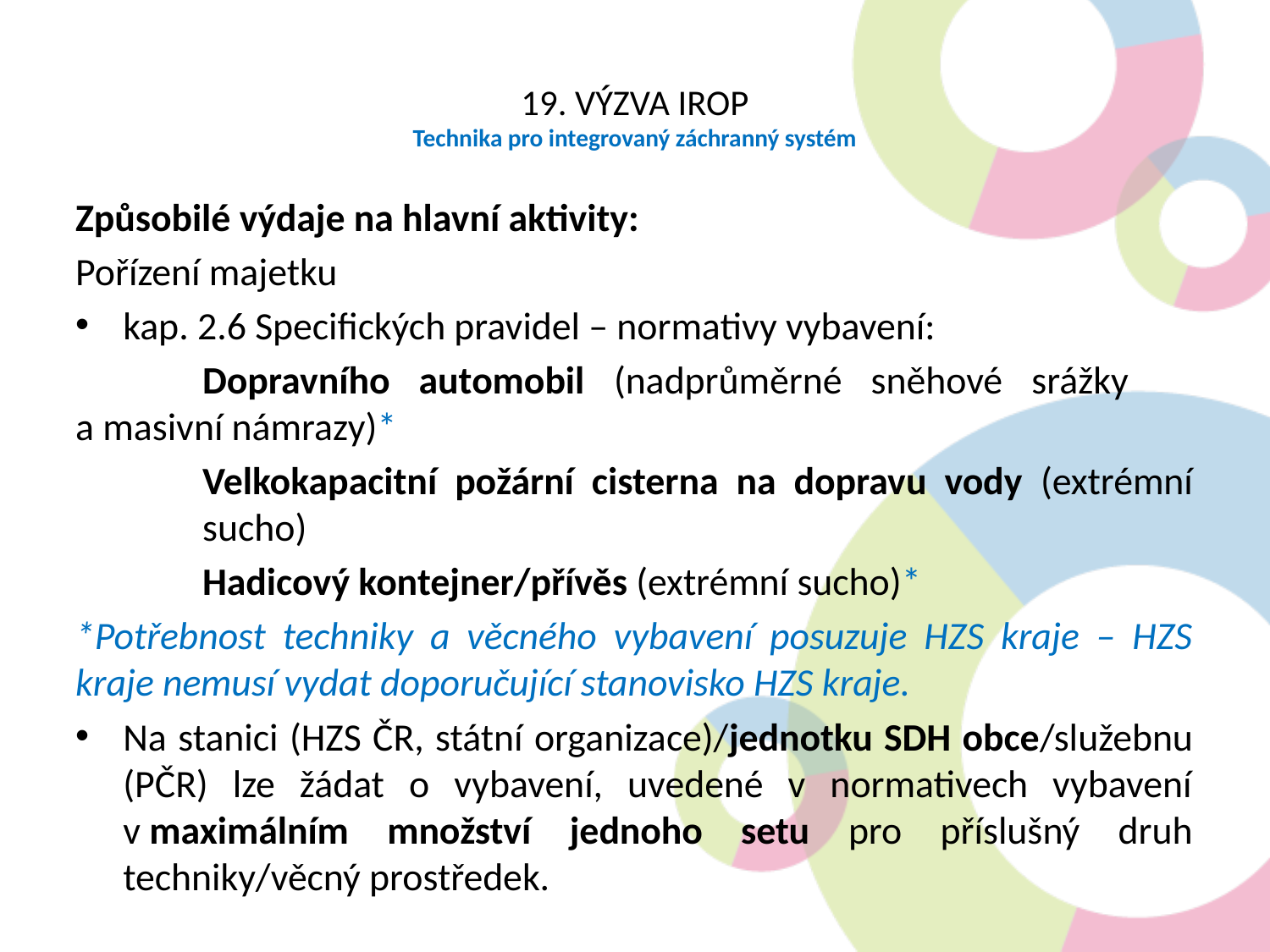

19. VÝZVA IROP
Technika pro integrovaný záchranný systém
Způsobilé výdaje na hlavní aktivity:
Pořízení majetku
kap. 2.6 Specifických pravidel – normativy vybavení:
	Dopravního automobil (nadprůměrné sněhové srážky 	a masivní námrazy)*
	Velkokapacitní požární cisterna na dopravu vody (extrémní 	sucho)
	Hadicový kontejner/přívěs (extrémní sucho)*
*Potřebnost techniky a věcného vybavení posuzuje HZS kraje – HZS kraje nemusí vydat doporučující stanovisko HZS kraje.
Na stanici (HZS ČR, státní organizace)/jednotku SDH obce/služebnu (PČR) lze žádat o vybavení, uvedené v normativech vybavení v maximálním množství jednoho setu pro příslušný druh techniky/věcný prostředek.